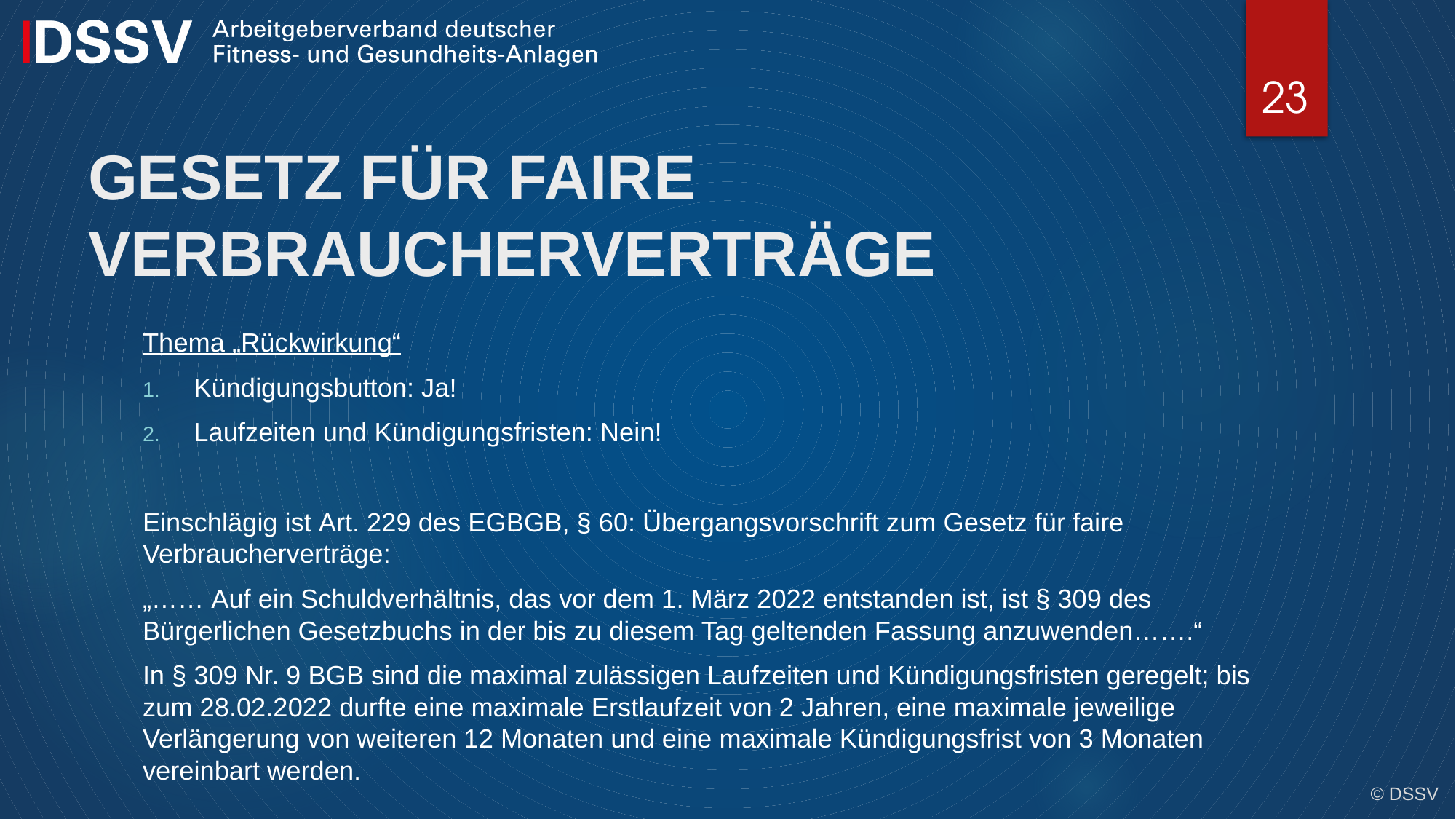

23
# GESETZ FÜR FAIRE VERBRAUCHERVERTRÄGE
Thema „Rückwirkung“
Kündigungsbutton: Ja!
Laufzeiten und Kündigungsfristen: Nein!

Einschlägig ist Art. 229 des EGBGB, § 60: Übergangsvorschrift zum Gesetz für faire Verbraucherverträge:
„…… Auf ein Schuldverhältnis, das vor dem 1. März 2022 entstanden ist, ist § 309 des Bürgerlichen Gesetzbuchs in der bis zu diesem Tag geltenden Fassung anzuwenden…….“
In § 309 Nr. 9 BGB sind die maximal zulässigen Laufzeiten und Kündigungsfristen geregelt; bis zum 28.02.2022 durfte eine maximale Erstlaufzeit von 2 Jahren, eine maximale jeweilige Verlängerung von weiteren 12 Monaten und eine maximale Kündigungsfrist von 3 Monaten vereinbart werden.

© DSSV